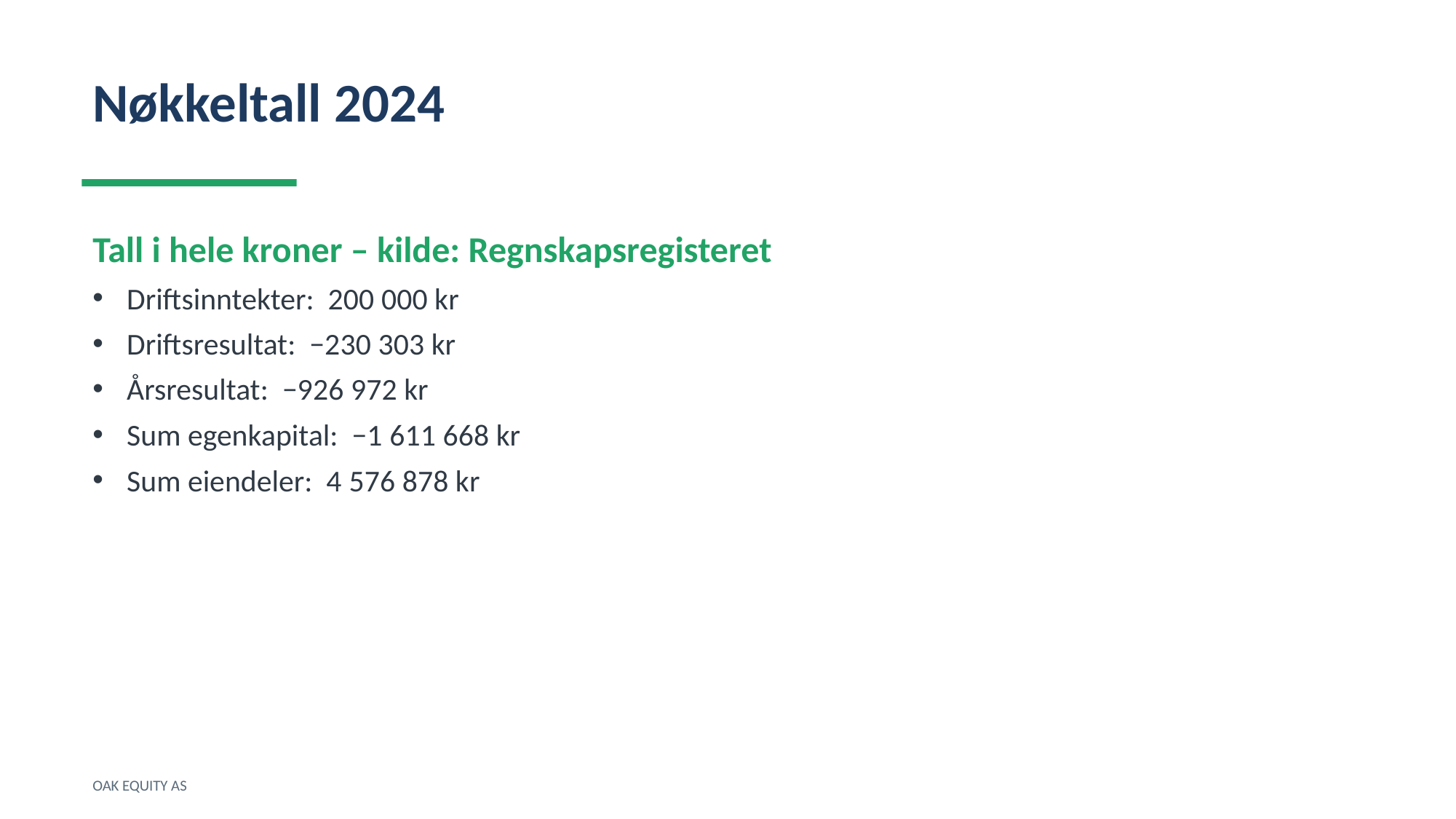

Nøkkeltall 2024

Tall i hele kroner – kilde: Regnskapsregisteret
Driftsinntekter:  200 000 kr
Driftsresultat:  −230 303 kr
Årsresultat:  −926 972 kr
Sum egenkapital:  −1 611 668 kr
Sum eiendeler:  4 576 878 kr
OAK EQUITY AS